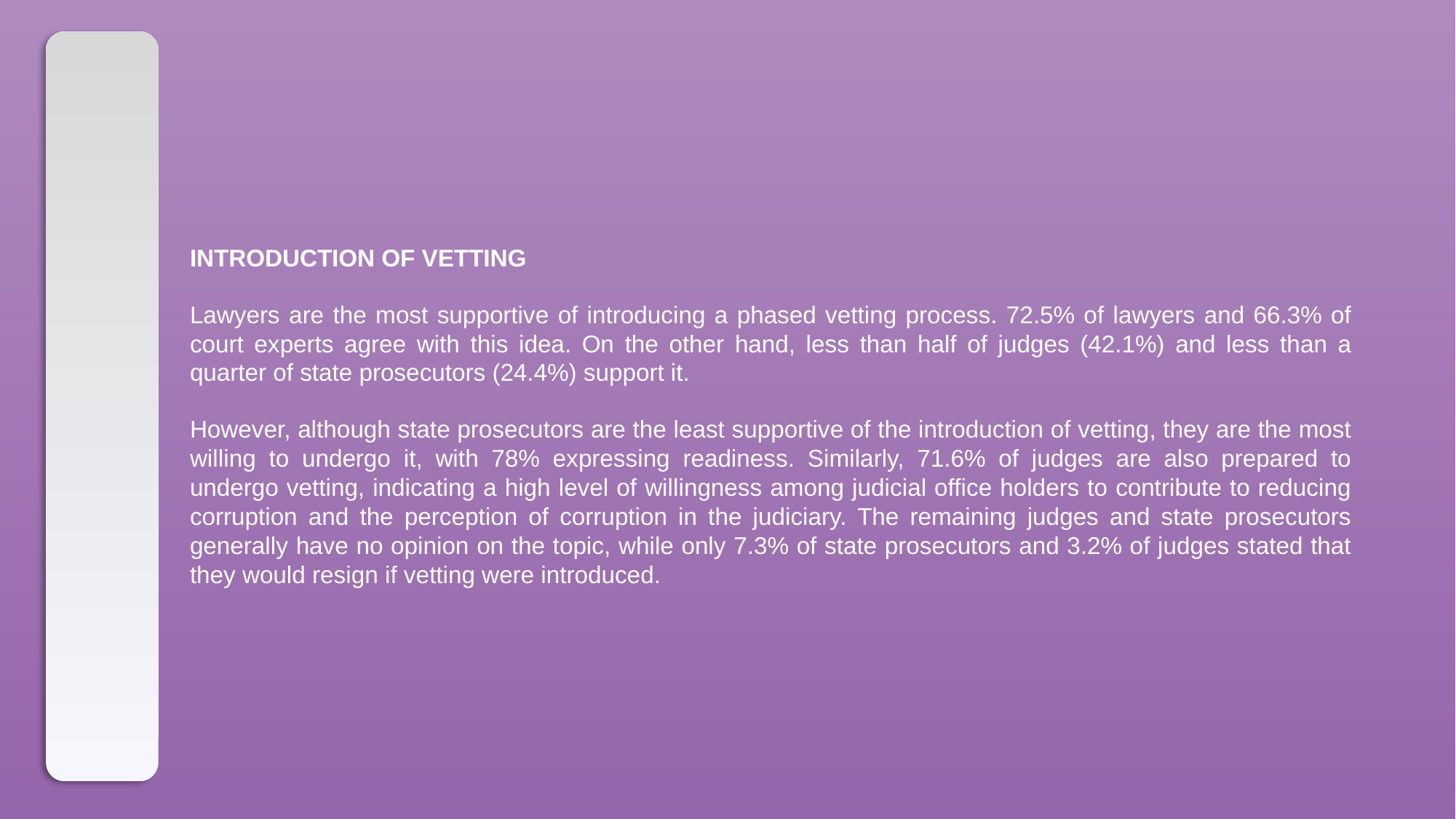

INTRODUCTION OF VETTING
Lawyers are the most supportive of introducing a phased vetting process. 72.5% of lawyers and 66.3% of court experts agree with this idea. On the other hand, less than half of judges (42.1%) and less than a quarter of state prosecutors (24.4%) support it.
However, although state prosecutors are the least supportive of the introduction of vetting, they are the most willing to undergo it, with 78% expressing readiness. Similarly, 71.6% of judges are also prepared to undergo vetting, indicating a high level of willingness among judicial office holders to contribute to reducing corruption and the perception of corruption in the judiciary. The remaining judges and state prosecutors generally have no opinion on the topic, while only 7.3% of state prosecutors and 3.2% of judges stated that they would resign if vetting were introduced.